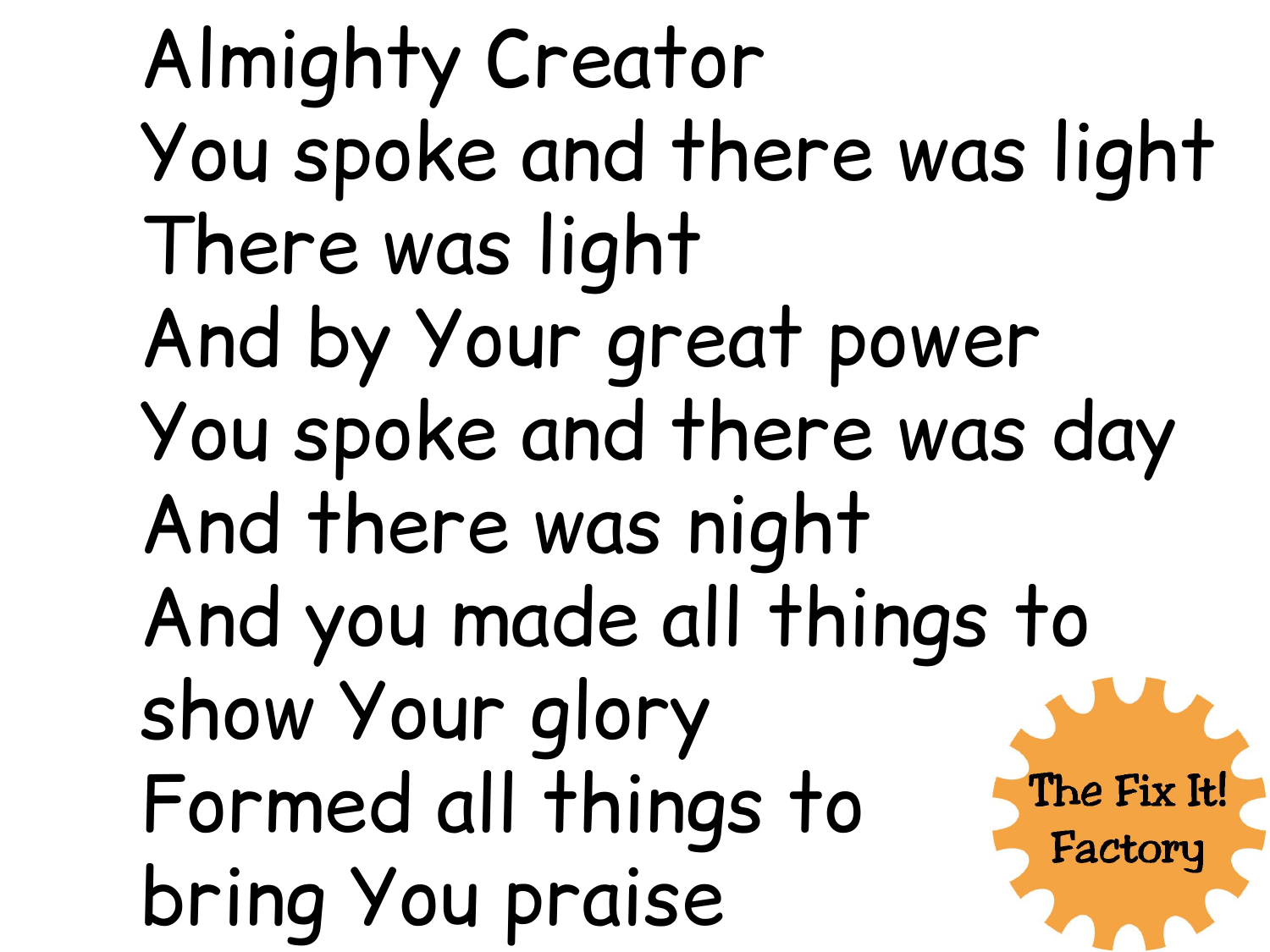

Almighty Creator
You spoke and there was light
There was light
And by Your great power
You spoke and there was day
And there was night
And you made all things to show Your glory
Formed all things to          bring You praise